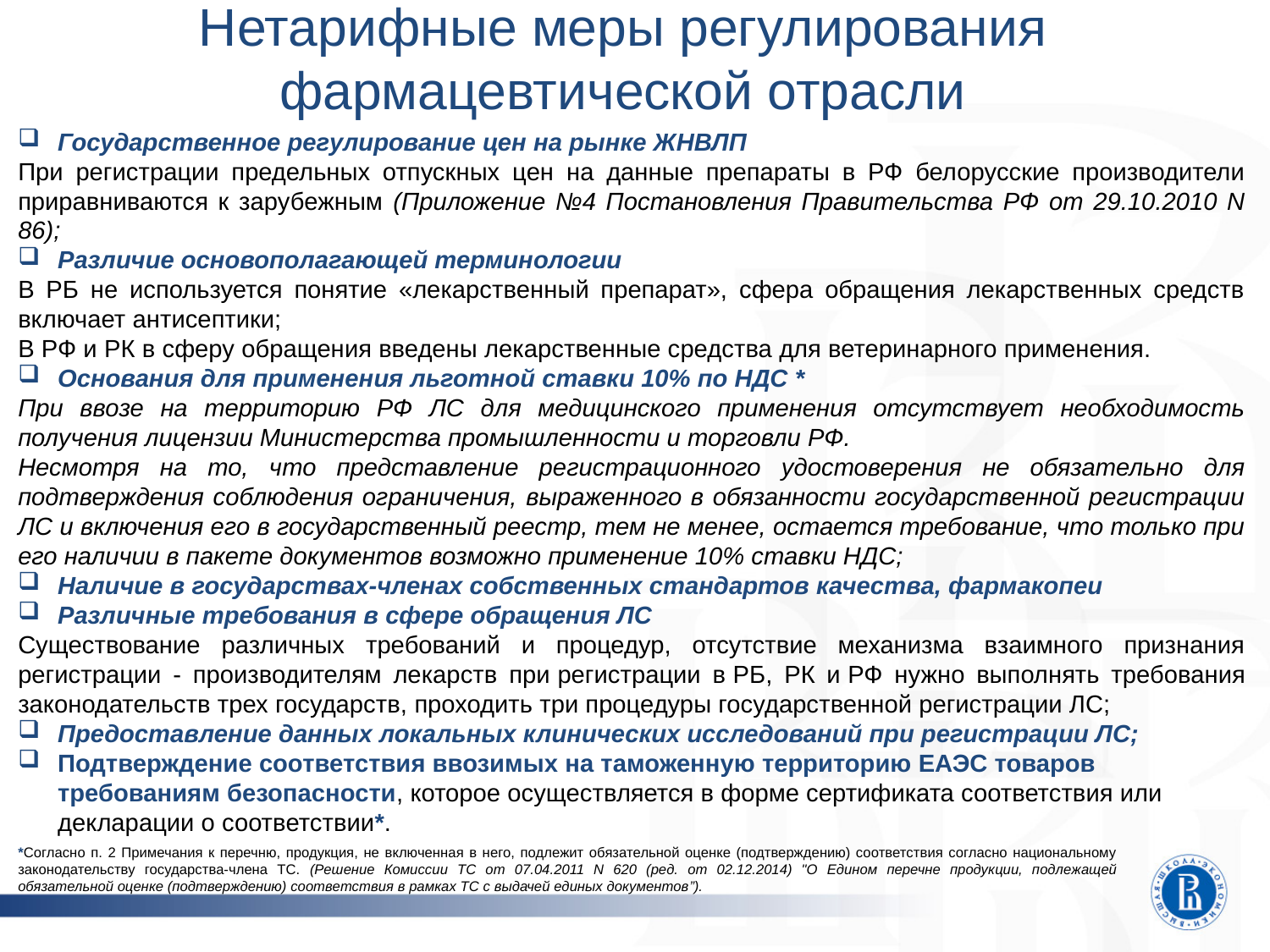

Нетарифные меры регулирования фармацевтической отрасли
Государственное регулирование цен на рынке ЖНВЛП
При регистрации предельных отпускных цен на данные препараты в РФ белорусские производители приравниваются к зарубежным (Приложение №4 Постановления Правительства РФ от 29.10.2010 N 86);
Различие основополагающей терминологии
В РБ не используется понятие «лекарственный препарат», сфера обращения лекарственных средств включает антисептики;
В РФ и РК в сферу обращения введены лекарственные средства для ветеринарного применения.
Основания для применения льготной ставки 10% по НДС *
При ввозе на территорию РФ ЛС для медицинского применения отсутствует необходимость получения лицензии Министерства промышленности и торговли РФ.
Несмотря на то, что представление регистрационного удостоверения не обязательно для подтверждения соблюдения ограничения, выраженного в обязанности государственной регистрации ЛС и включения его в государственный реестр, тем не менее, остается требование, что только при его наличии в пакете документов возможно применение 10% ставки НДС;
Наличие в государствах-членах собственных стандартов качества, фармакопеи
Различные требования в сфере обращения ЛС
Существование различных требований и процедур, отсутствие механизма взаимного признания регистрации - производителям лекарств при регистрации в РБ, РК и РФ нужно выполнять требования законодательств трех государств, проходить три процедуры государственной регистрации ЛС;
Предоставление данных локальных клинических исследований при регистрации ЛС;
Подтверждение соответствия ввозимых на таможенную территорию ЕАЭС товаров требованиям безопасности, которое осуществляется в форме сертификата соответствия или декларации о соответствии*.
*Согласно п. 2 Примечания к перечню, продукция, не включенная в него, подлежит обязательной оценке (подтверждению) соответствия согласно национальному законодательству государства-члена ТС. (Решение Комиссии ТС от 07.04.2011 N 620 (ред. от 02.12.2014) "О Едином перечне продукции, подлежащей обязательной оценке (подтверждению) соответствия в рамках ТС с выдачей единых документов”).